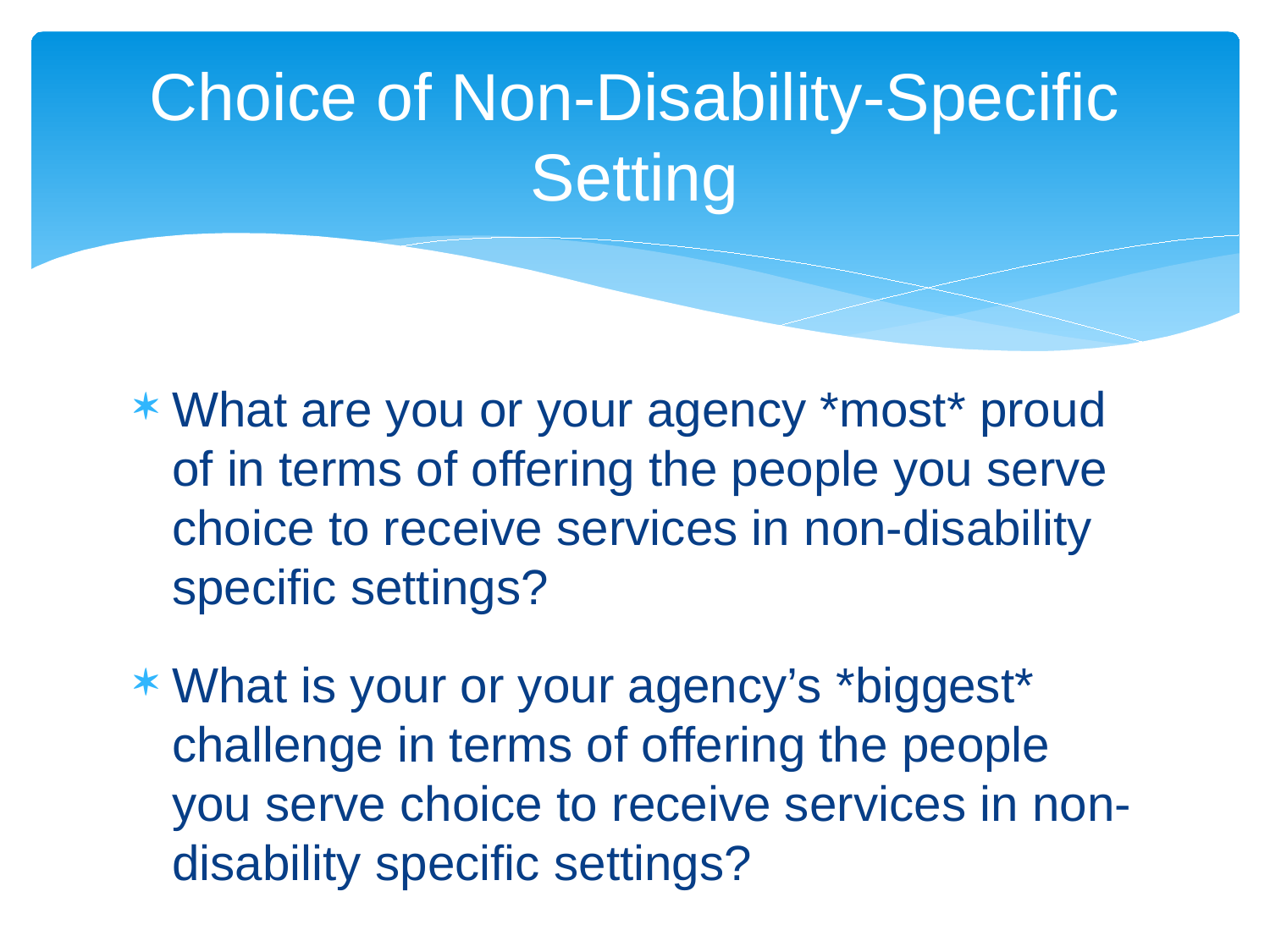

# Choice of Non-Disability-Specific Setting
What are you or your agency *most* proud of in terms of offering the people you serve choice to receive services in non-disability specific settings?

What is your or your agency’s *biggest* challenge in terms of offering the people you serve choice to receive services in non-disability specific settings?